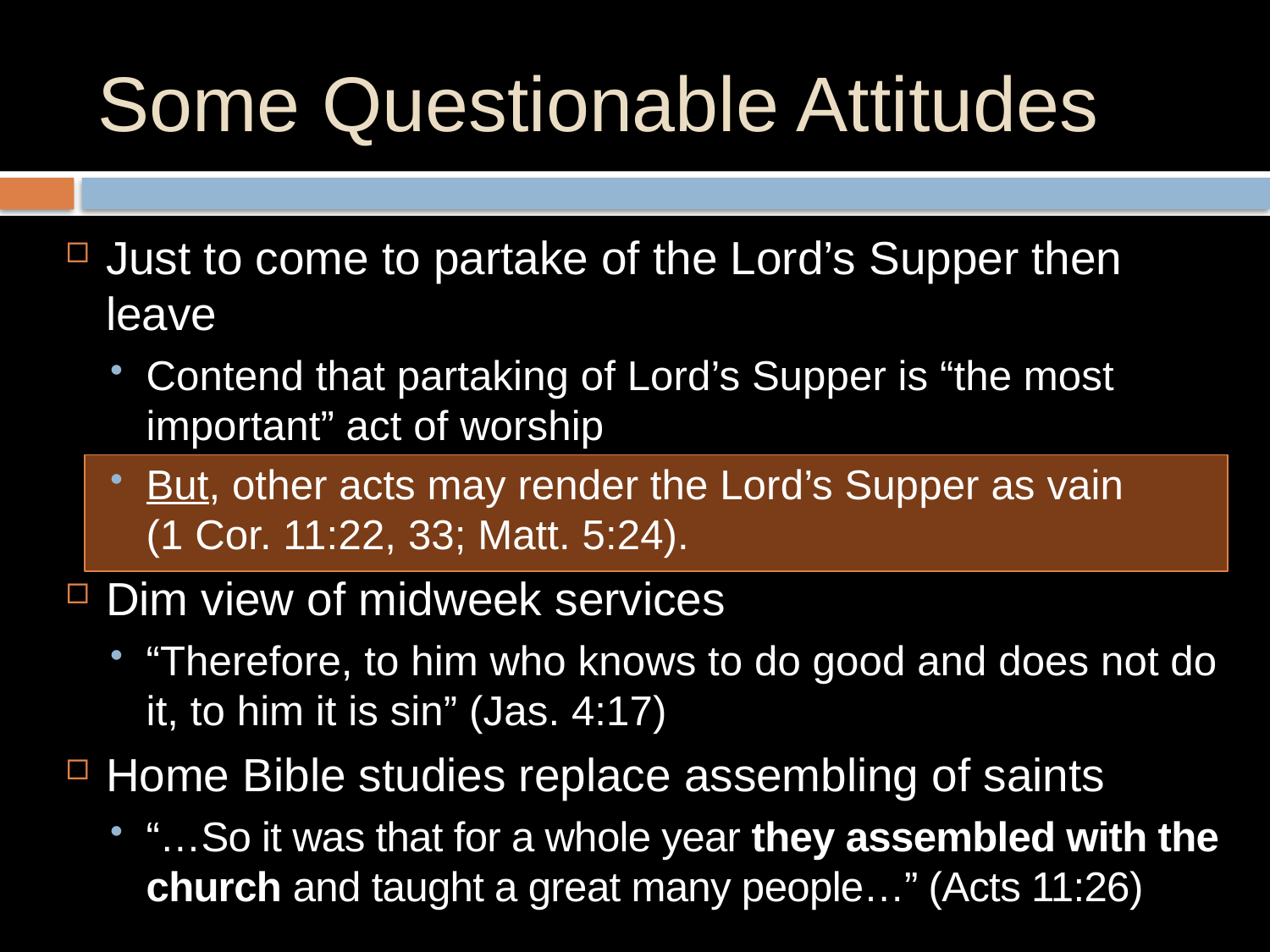

# Some Questionable Attitudes
Just to come to partake of the Lord’s Supper then leave
Contend that partaking of Lord’s Supper is “the most important” act of worship
But, other acts may render the Lord’s Supper as vain
(1 Cor. 11:22, 33; Matt. 5:24).
Dim view of midweek services
“Therefore, to him who knows to do good and does not do it, to him it is sin” (Jas. 4:17)
Home Bible studies replace assembling of saints
“…So it was that for a whole year they assembled with the church and taught a great many people…” (Acts 11:26)